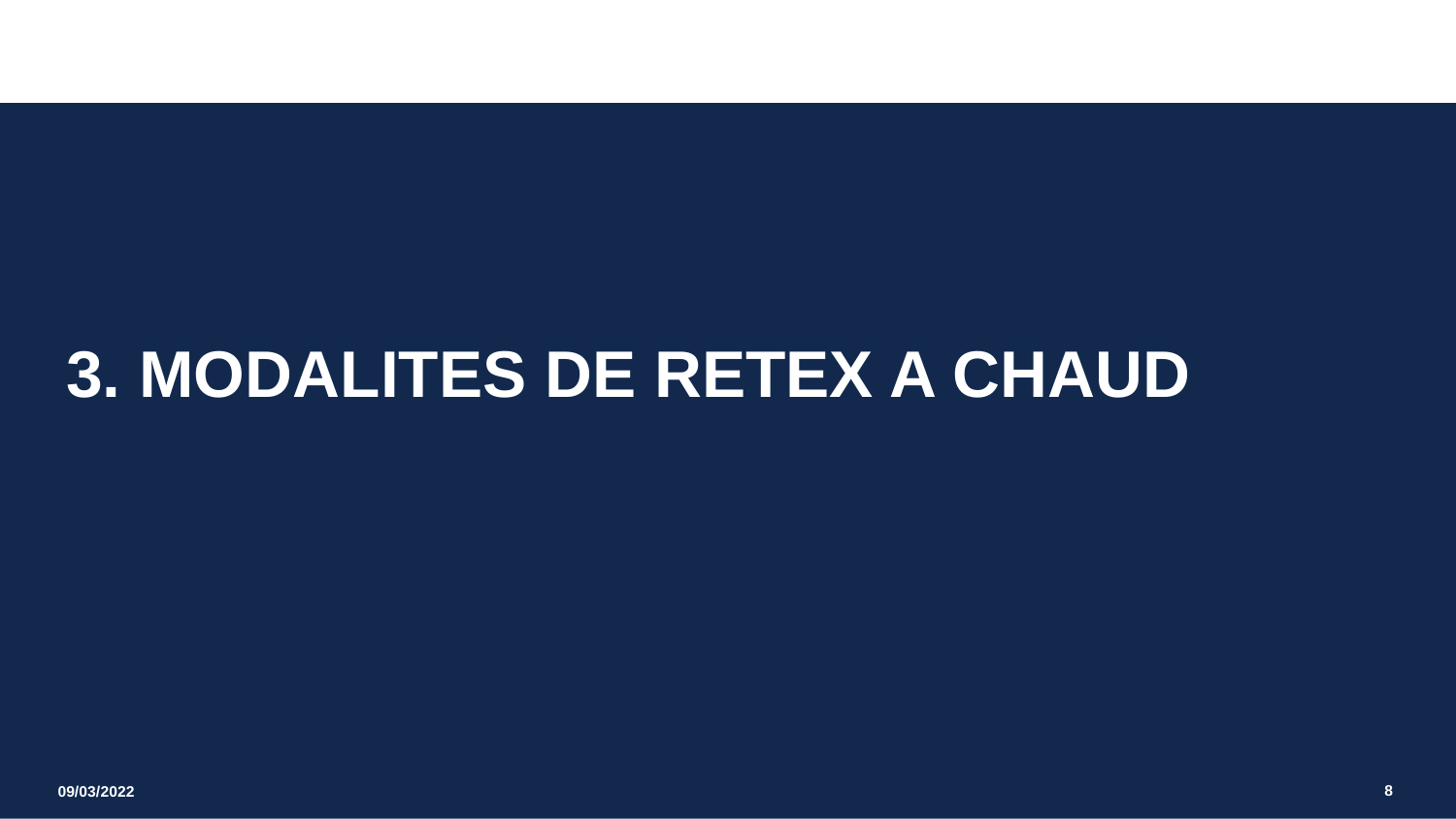

3. MODALITES DE RETEX A CHAUD

8
09/03/2022